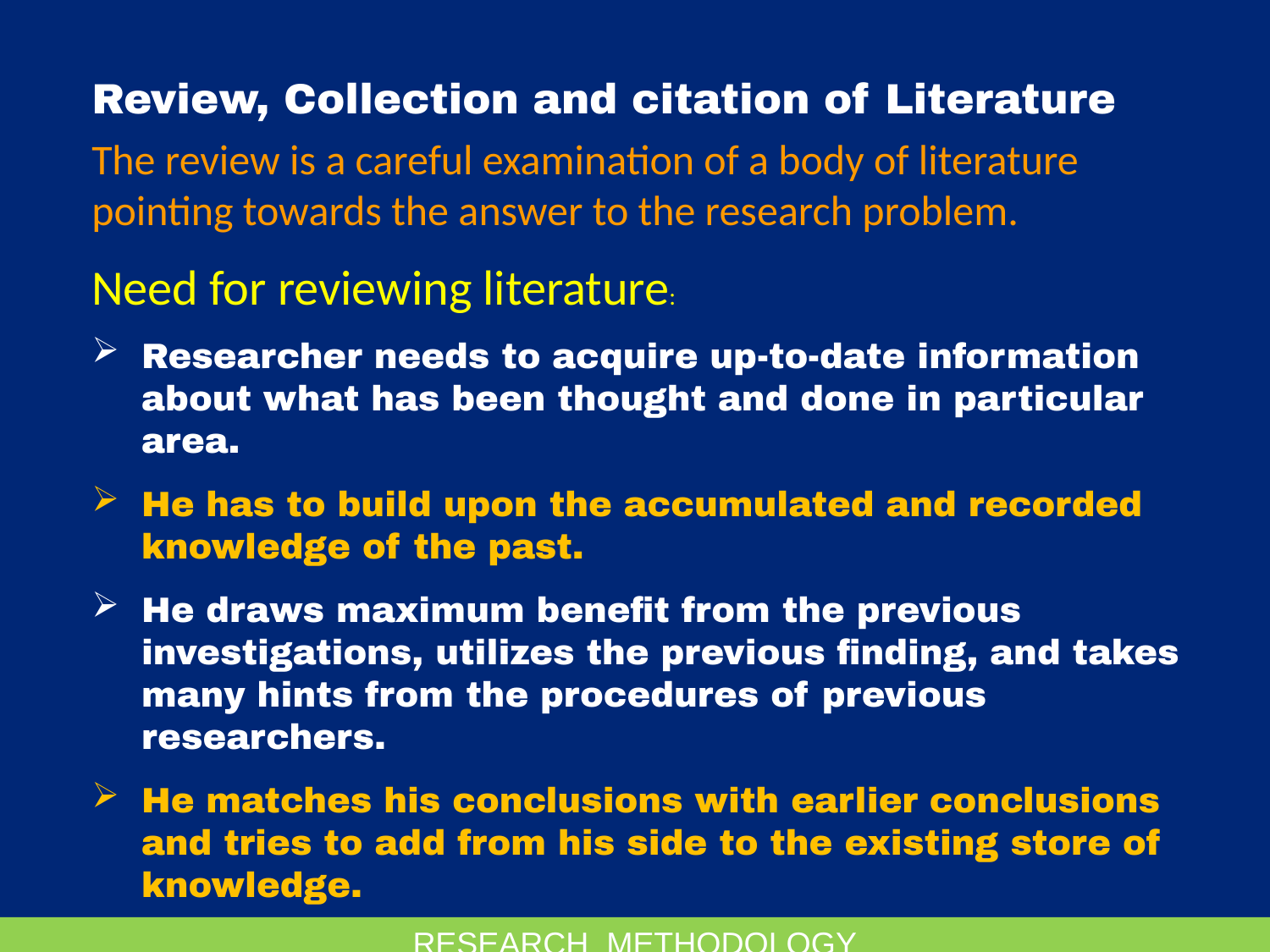

Review, Collection and citation of Literature
The review is a careful examination of a body of literature pointing towards the answer to the research problem.
Need for reviewing literature:
Researcher needs to acquire up-to-date information about what has been thought and done in particular area.
He has to build upon the accumulated and recorded knowledge of the past.
He draws maximum benefit from the previous investigations, utilizes the previous finding, and takes many hints from the procedures of previous researchers.
He matches his conclusions with earlier conclusions and tries to add from his side to the existing store of knowledge.
RESEARCH  METHODOLOGY